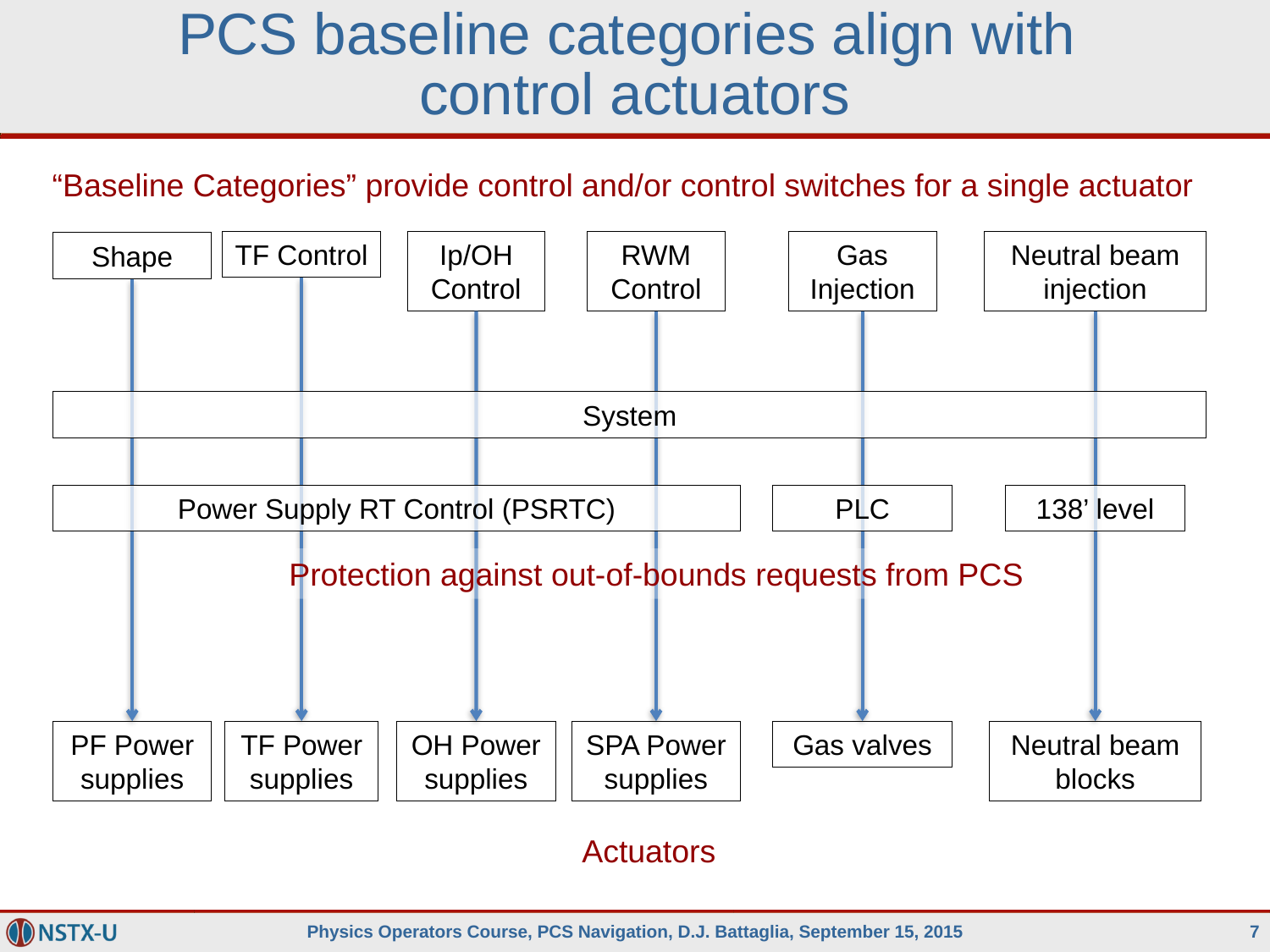

# PCS baseline categories align with control actuators
“Baseline Categories” provide control and/or control switches for a single actuator
TF Control
Ip/OH Control
RWM Control
Gas Injection
Neutral beam injection
Shape
System
Power Supply RT Control (PSRTC)
PLC
138’ level
Protection against out-of-bounds requests from PCS
PF Power supplies
TF Power supplies
OH Power supplies
SPA Power supplies
Gas valves
Neutral beam blocks
Actuators